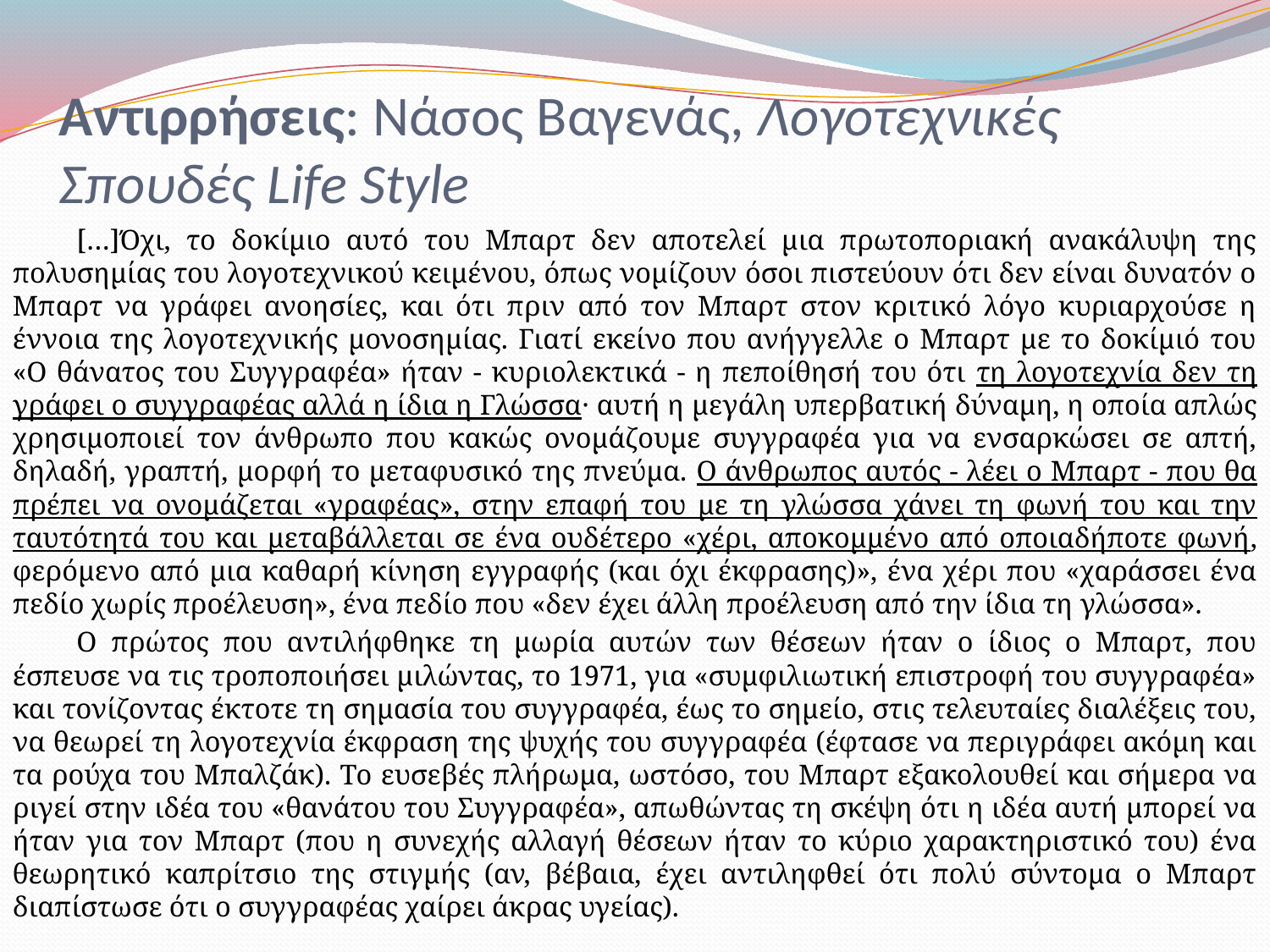

# Αντιρρήσεις: Νάσος Βαγενάς, Λογοτεχνικές Σπουδές Life Style
[…]Όχι, το δοκίμιο αυτό του Μπαρτ δεν αποτελεί μια πρωτοποριακή ανακάλυψη της πολυσημίας του λογοτεχνικού κειμένου, όπως νομίζουν όσοι πιστεύουν ότι δεν είναι δυνατόν ο Μπαρτ να γράφει ανοησίες, και ότι πριν από τον Μπαρτ στον κριτικό λόγο κυριαρχούσε η έννοια της λογοτεχνικής μονοσημίας. Γιατί εκείνο που ανήγγελλε ο Μπαρτ με το δοκίμιό του «Ο θάνατος του Συγγραφέα» ήταν - κυριολεκτικά - η πεποίθησή του ότι τη λογοτεχνία δεν τη γράφει ο συγγραφέας αλλά η ίδια η Γλώσσα· αυτή η μεγάλη υπερβατική δύναμη, η οποία απλώς χρησιμοποιεί τον άνθρωπο που κακώς ονομάζουμε συγγραφέα για να ενσαρκώσει σε απτή, δηλαδή, γραπτή, μορφή το μεταφυσικό της πνεύμα. Ο άνθρωπος αυτός - λέει ο Μπαρτ - που θα πρέπει να ονομάζεται «γραφέας», στην επαφή του με τη γλώσσα χάνει τη φωνή του και την ταυτότητά του και μεταβάλλεται σε ένα ουδέτερο «χέρι, αποκομμένο από οποιαδήποτε φωνή, φερόμενο από μια καθαρή κίνηση εγγραφής (και όχι έκφρασης)», ένα χέρι που «χαράσσει ένα πεδίο χωρίς προέλευση», ένα πεδίο που «δεν έχει άλλη προέλευση από την ίδια τη γλώσσα».
Ο πρώτος που αντιλήφθηκε τη μωρία αυτών των θέσεων ήταν ο ίδιος ο Μπαρτ, που έσπευσε να τις τροποποιήσει μιλώντας, το 1971, για «συμφιλιωτική επιστροφή του συγγραφέα» και τονίζοντας έκτοτε τη σημασία του συγγραφέα, έως το σημείο, στις τελευταίες διαλέξεις του, να θεωρεί τη λογοτεχνία έκφραση της ψυχής του συγγραφέα (έφτασε να περιγράφει ακόμη και τα ρούχα του Μπαλζάκ). Το ευσεβές πλήρωμα, ωστόσο, του Μπαρτ εξακολουθεί και σήμερα να ριγεί στην ιδέα του «θανάτου του Συγγραφέα», απωθώντας τη σκέψη ότι η ιδέα αυτή μπορεί να ήταν για τον Μπαρτ (που η συνεχής αλλαγή θέσεων ήταν το κύριο χαρακτηριστικό του) ένα θεωρητικό καπρίτσιο της στιγμής (αν, βέβαια, έχει αντιληφθεί ότι πολύ σύντομα ο Μπαρτ διαπίστωσε ότι ο συγγραφέας χαίρει άκρας υγείας).